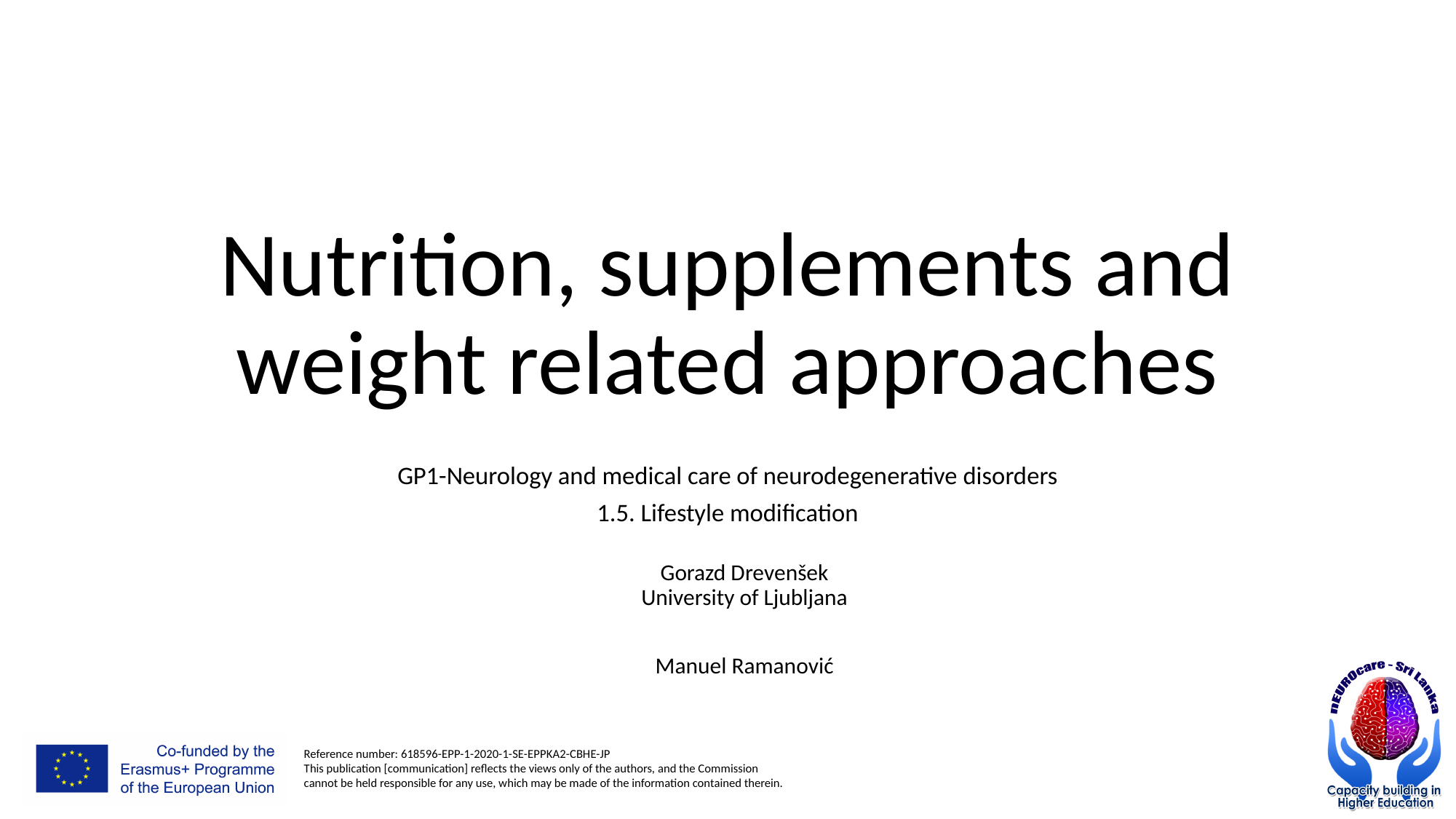

# Nutrition, supplements and weight related approaches
GP1-Neurology and medical care of neurodegenerative disorders
1.5. Lifestyle modification
Gorazd Drevenšek
University of Ljubljana

Manuel Ramanović